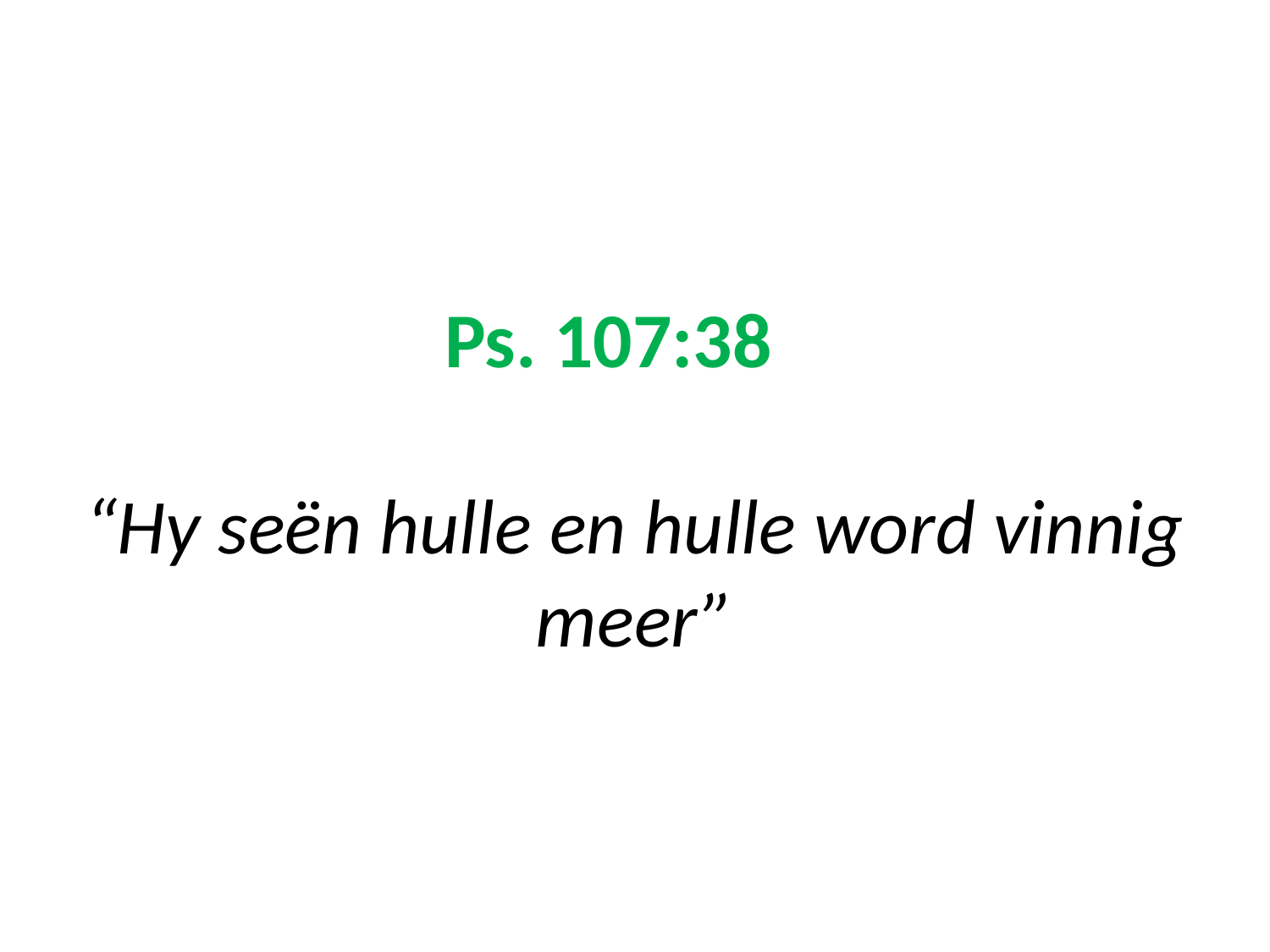

# Ps. 107:38 “Hy seën hulle en hulle word vinnig meer”